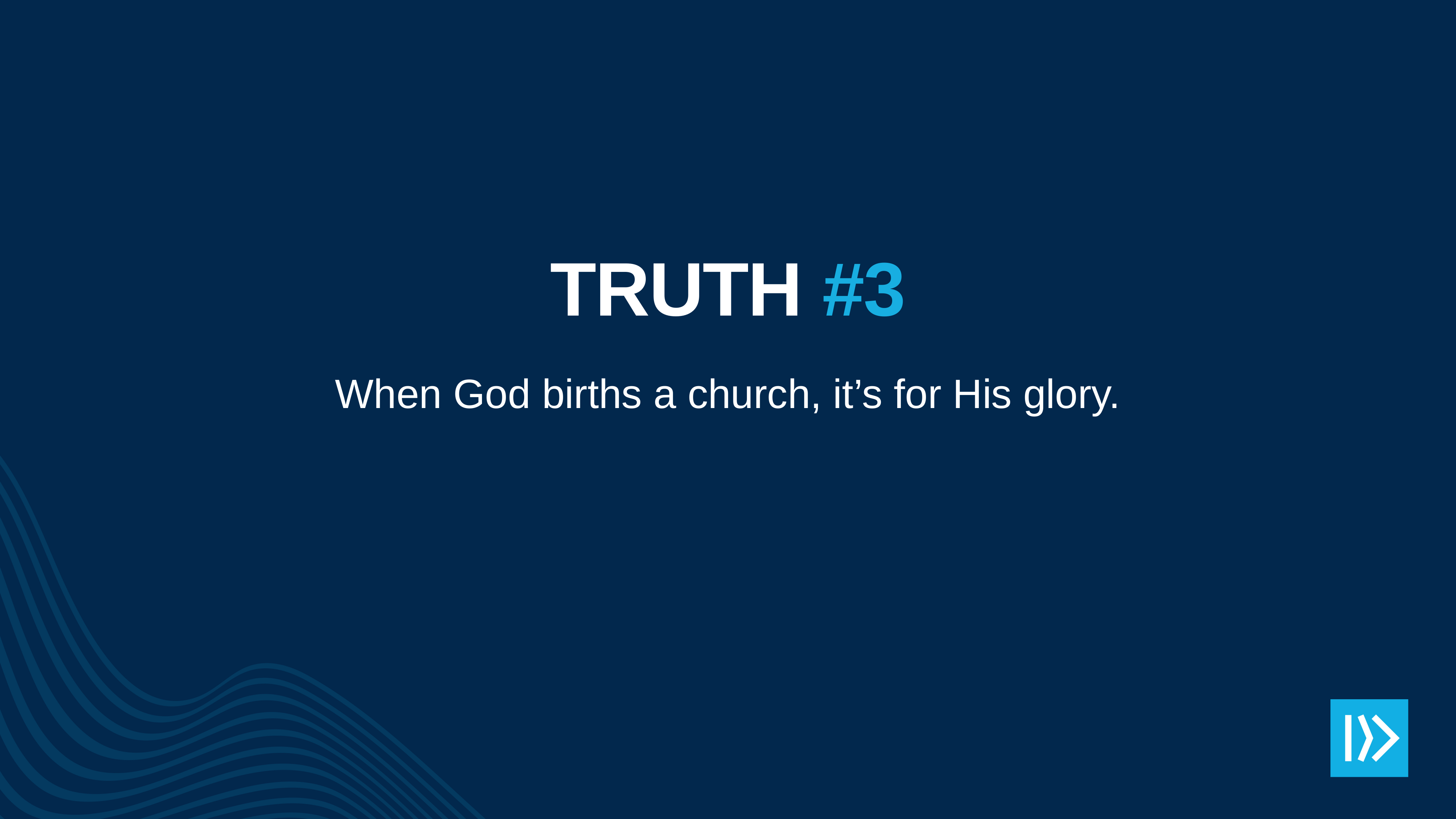

Truth #3
When God births a church, it’s for His glory.